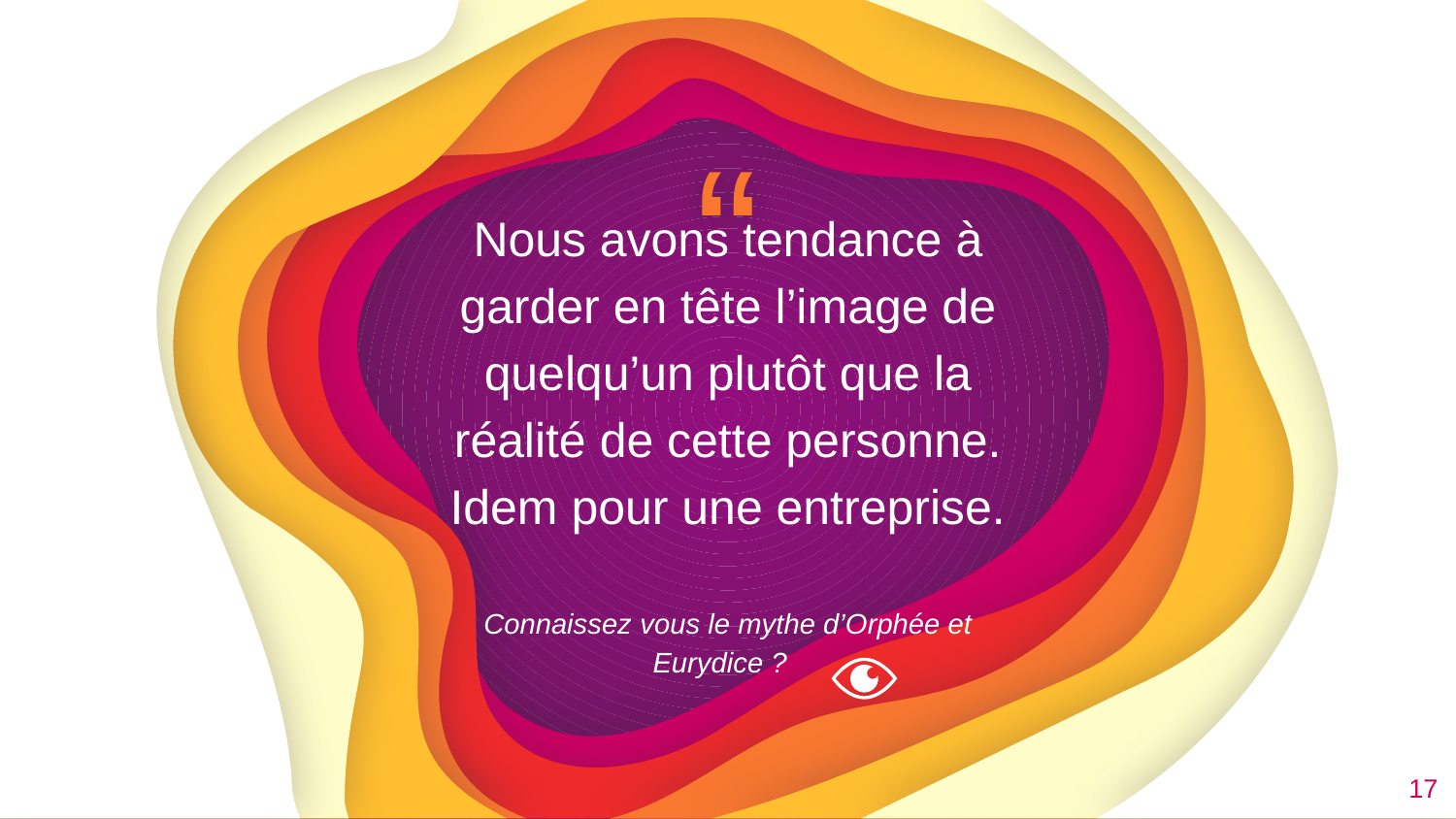

Nous avons tendance à garder en tête l’image de quelqu’un plutôt que la réalité de cette personne. Idem pour une entreprise.
Connaissez vous le mythe d’Orphée et Eurydice ?

17